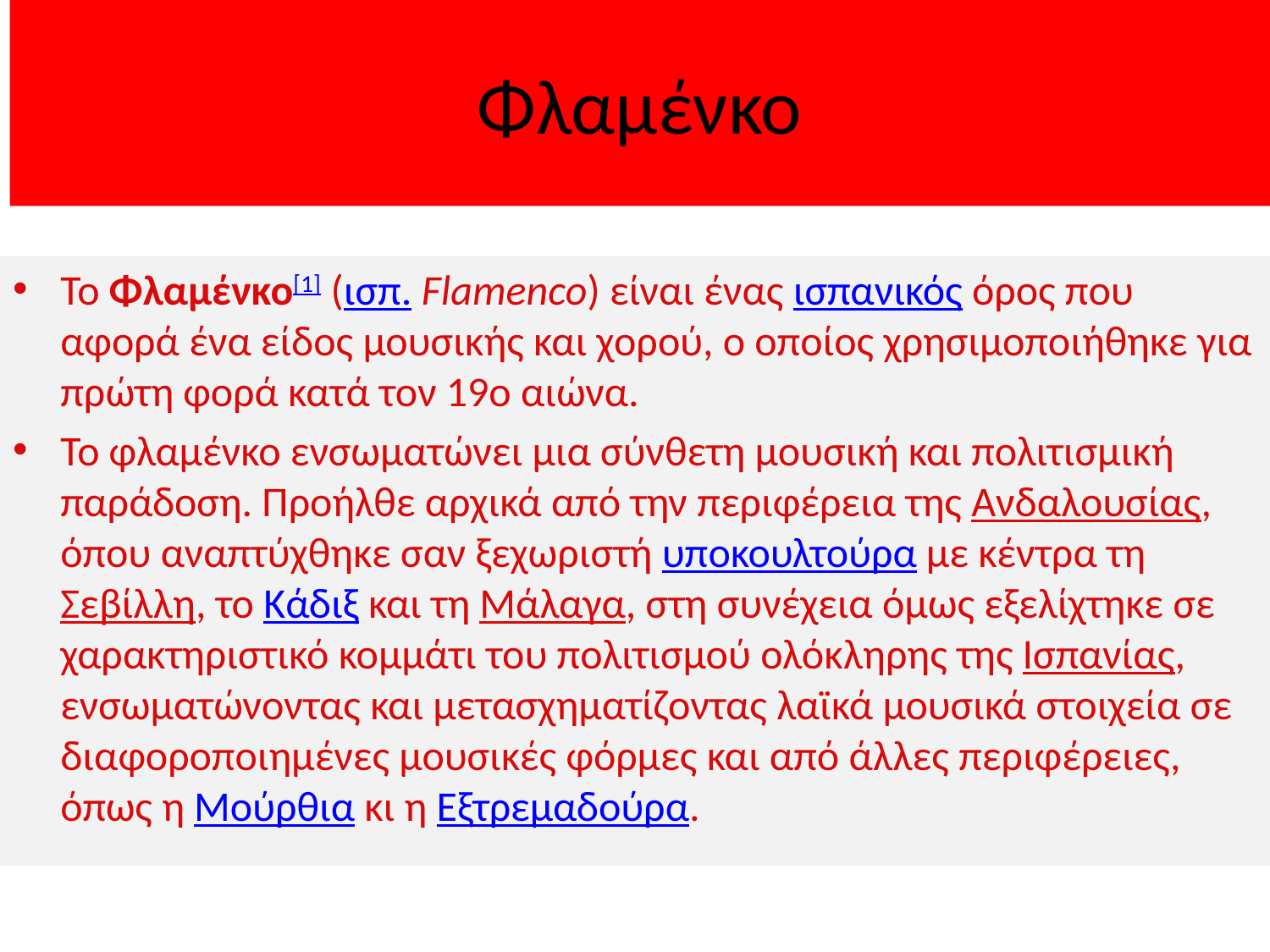

# Φλαμένκο
Το Φλαμένκο[1] (ισπ. Flamenco) είναι ένας ισπανικός όρος που αφορά ένα είδος μουσικής και χορού, ο οποίος χρησιμοποιήθηκε για πρώτη φορά κατά τον 19ο αιώνα.
Το φλαμένκο ενσωματώνει μια σύνθετη μουσική και πολιτισμική παράδοση. Προήλθε αρχικά από την περιφέρεια της Ανδαλουσίας, όπου αναπτύχθηκε σαν ξεχωριστή υποκουλτούρα με κέντρα τη Σεβίλλη, το Κάδιξ και τη Μάλαγα, στη συνέχεια όμως εξελίχτηκε σε χαρακτηριστικό κομμάτι του πολιτισμού ολόκληρης της Ισπανίας, ενσωματώνοντας και μετασχηματίζοντας λαϊκά μουσικά στοιχεία σε διαφοροποιημένες μουσικές φόρμες και από άλλες περιφέρειες, όπως η Μούρθια κι η Εξτρεμαδούρα.